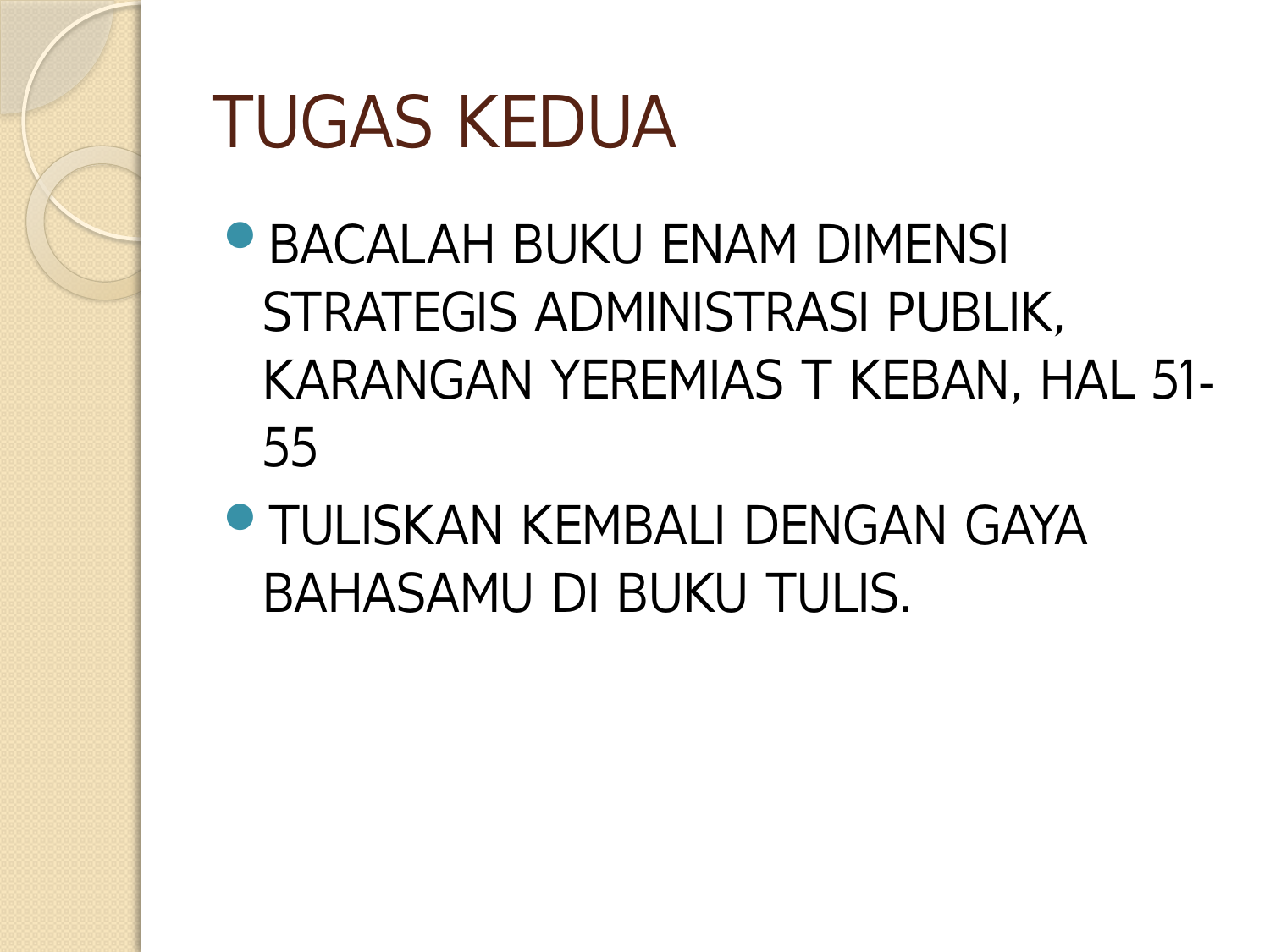

# TUGAS KEDUA
BACALAH BUKU ENAM DIMENSI STRATEGIS ADMINISTRASI PUBLIK, KARANGAN YEREMIAS T KEBAN, HAL 51-55
TULISKAN KEMBALI DENGAN GAYA BAHASAMU DI BUKU TULIS.